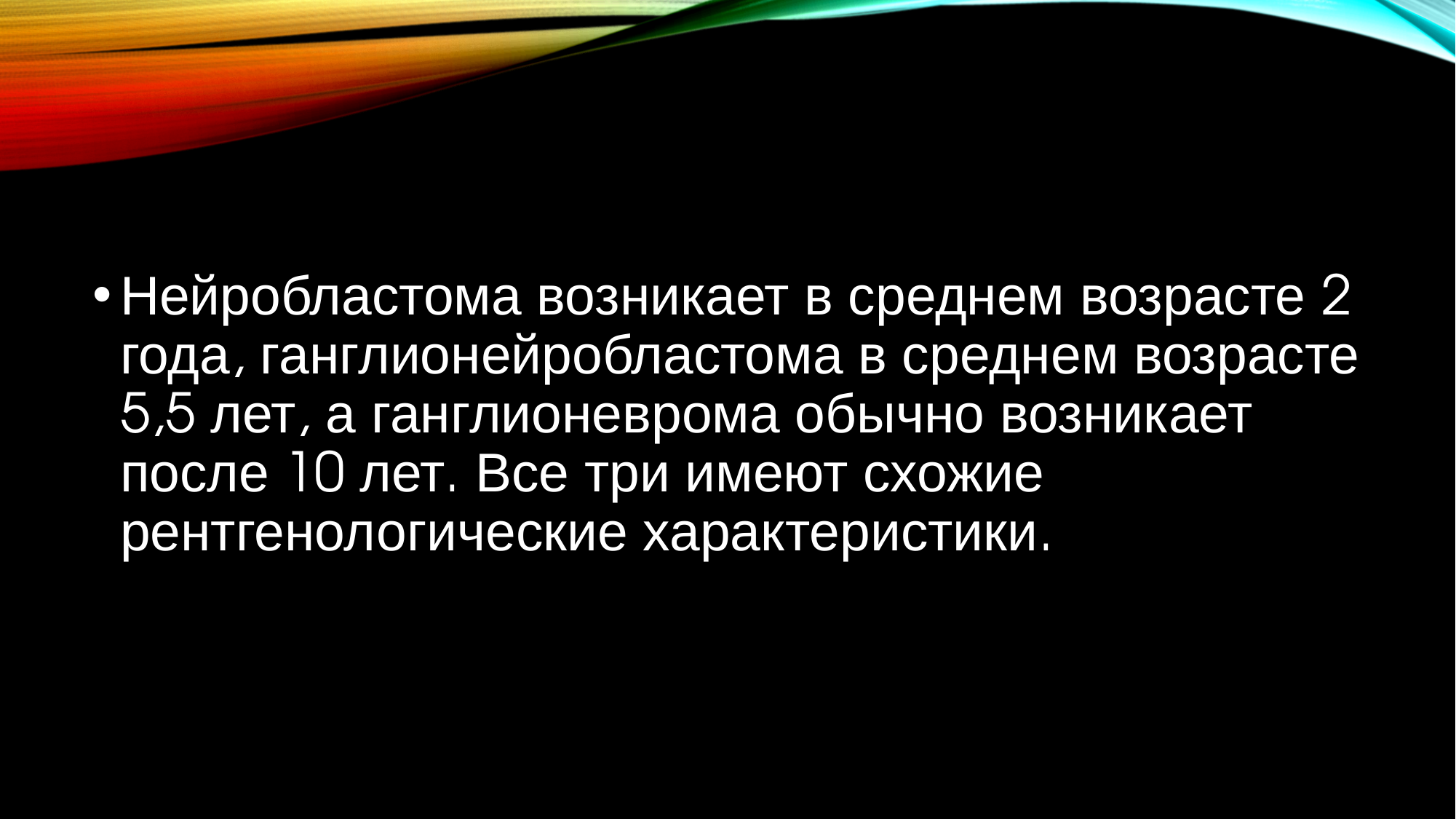

#
Нейробластома возникает в среднем возрасте 2 года, ганглионейробластома в среднем возрасте 5,5 лет, а ганглионеврома обычно возникает после 10 лет. Все три имеют схожие рентгенологические характеристики.